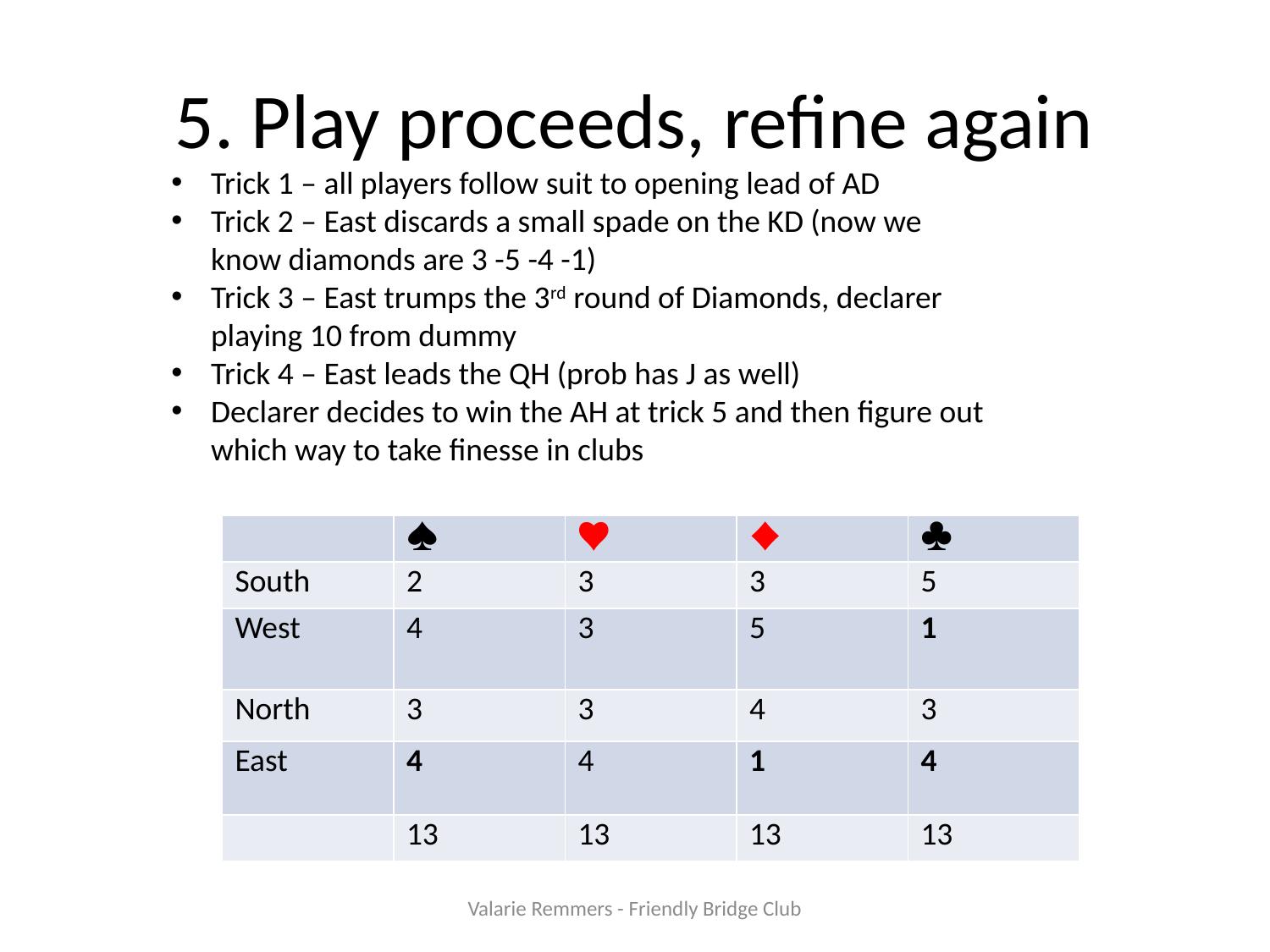

# 5. Play proceeds, refine again
Trick 1 – all players follow suit to opening lead of AD
Trick 2 – East discards a small spade on the KD (now we know diamonds are 3 -5 -4 -1)
Trick 3 – East trumps the 3rd round of Diamonds, declarer playing 10 from dummy
Trick 4 – East leads the QH (prob has J as well)
Declarer decides to win the AH at trick 5 and then figure out which way to take finesse in clubs

|  | ♠ | ♥ | ♦ | ♣ |
| --- | --- | --- | --- | --- |
| South | 2 | 3 | 3 | 5 |
| West | 4 | 3 | 5 | 1 |
| North | 3 | 3 | 4 | 3 |
| East | 4 | 4 | 1 | 4 |
|  | 13 | 13 | 13 | 13 |
Valarie Remmers - Friendly Bridge Club